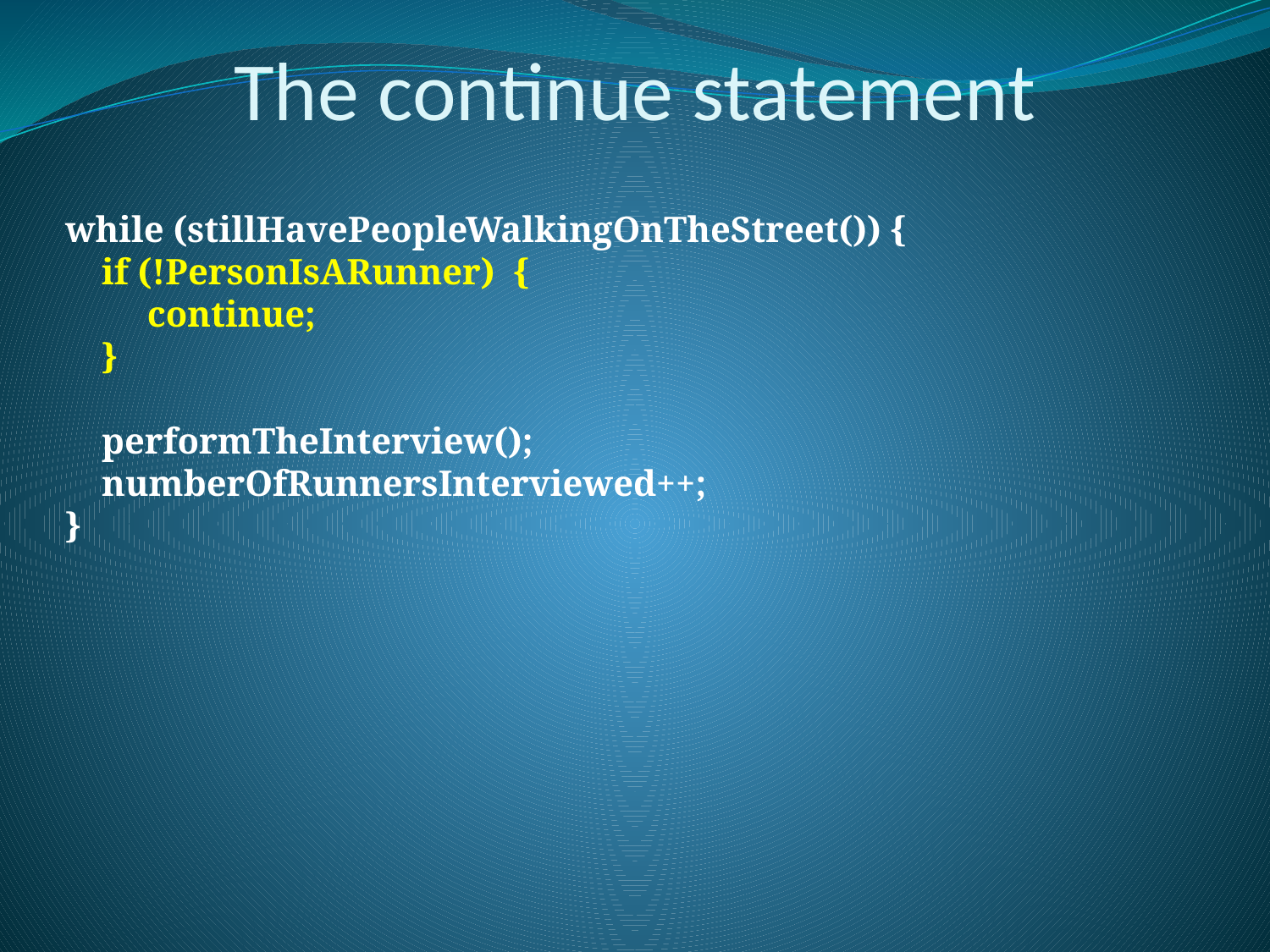

# The continue statement
while (stillHavePeopleWalkingOnTheStreet()) {
    if (!PersonIsARunner)  {
         continue;
    }

    performTheInterview();
    numberOfRunnersInterviewed++;
}